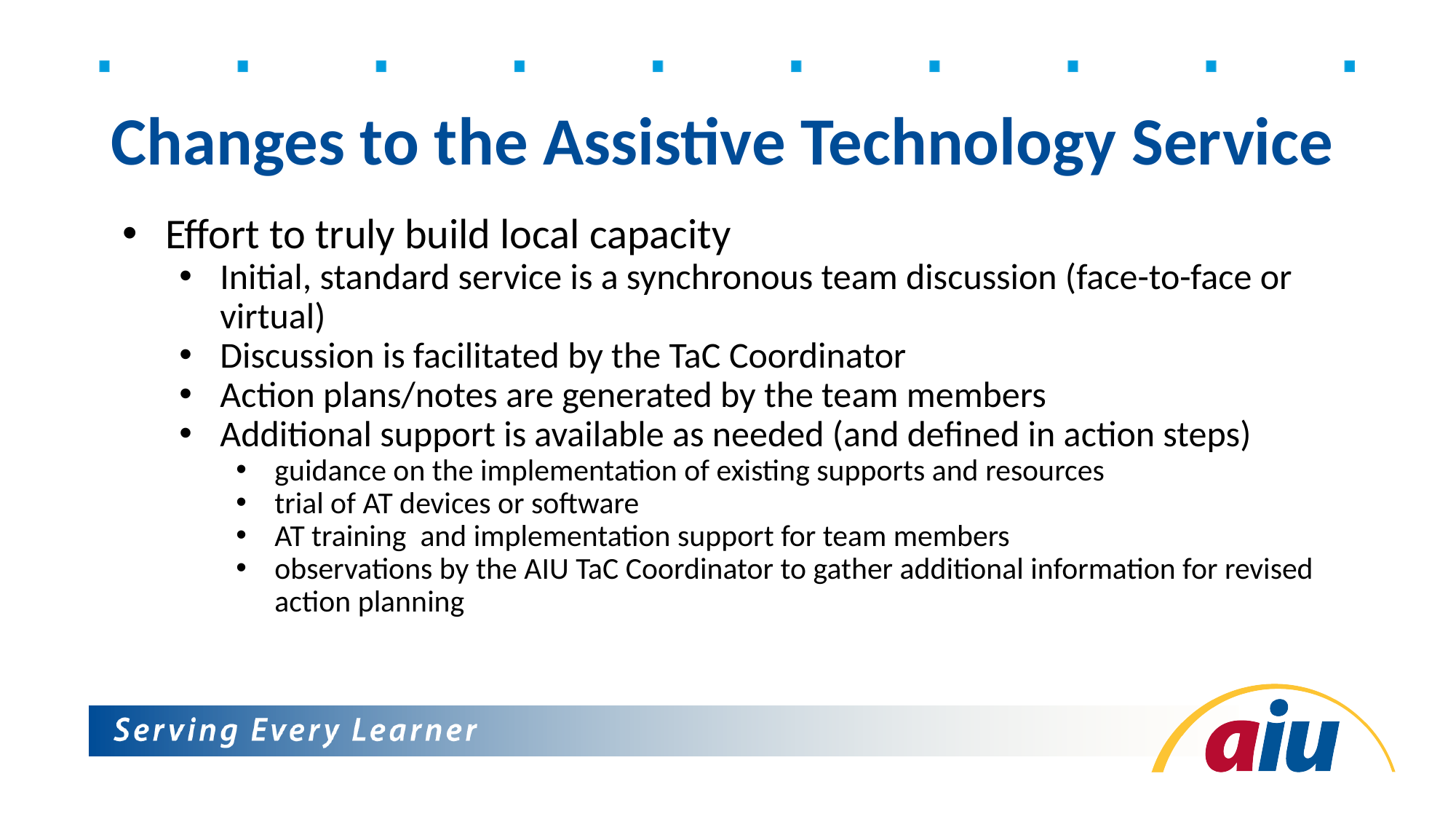

# Changes to the Assistive Technology Service
Effort to truly build local capacity
Initial, standard service is a synchronous team discussion (face-to-face or virtual)
Discussion is facilitated by the TaC Coordinator
Action plans/notes are generated by the team members
Additional support is available as needed (and defined in action steps)
guidance on the implementation of existing supports and resources
trial of AT devices or software
AT training  and implementation support for team members
observations by the AIU TaC Coordinator to gather additional information for revised action planning